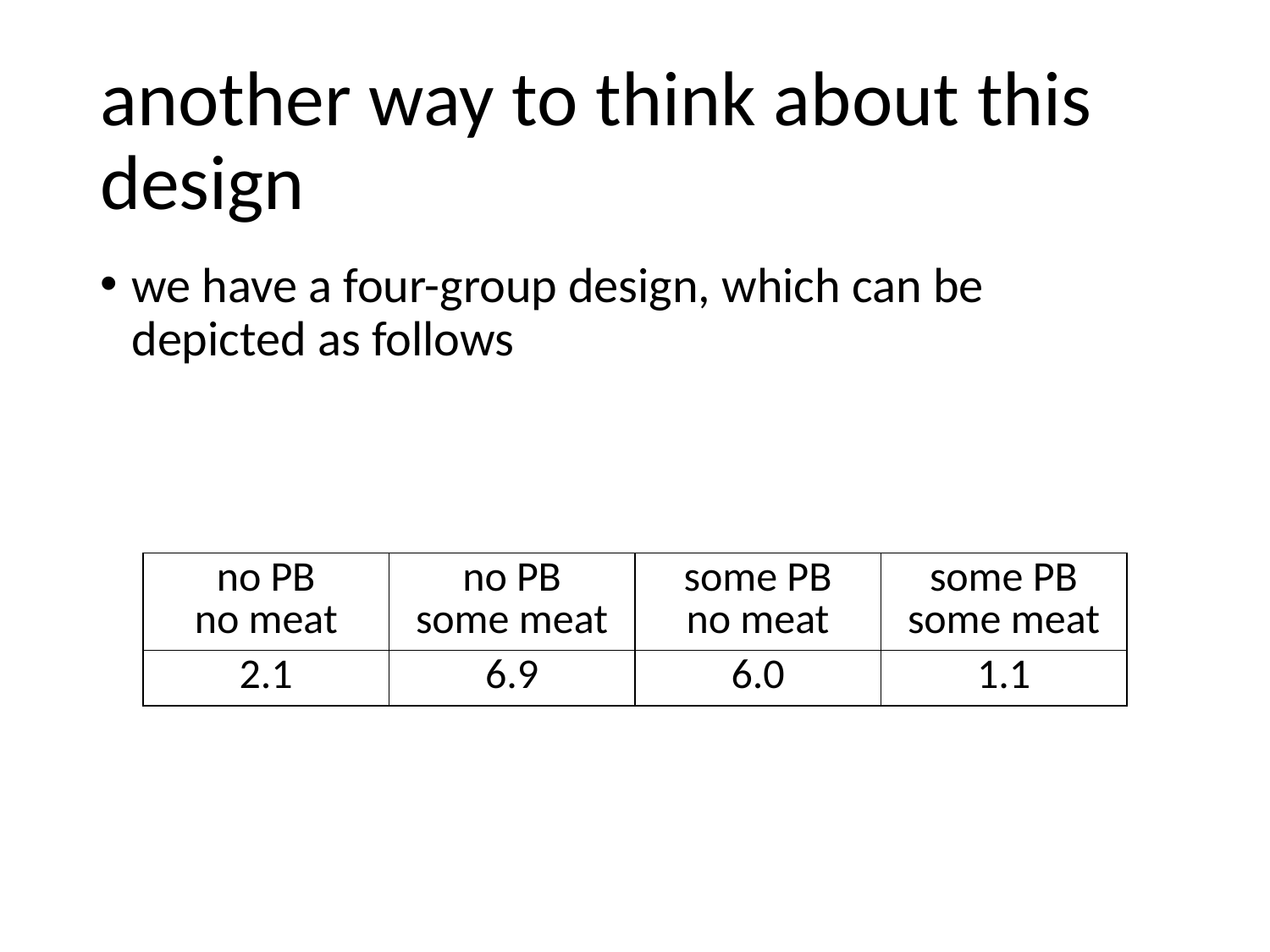

# another way to think about this design
we have a four-group design, which can be depicted as follows
| no PB no meat | no PB some meat | some PB no meat | some PB some meat |
| --- | --- | --- | --- |
| 2.1 | 6.9 | 6.0 | 1.1 |